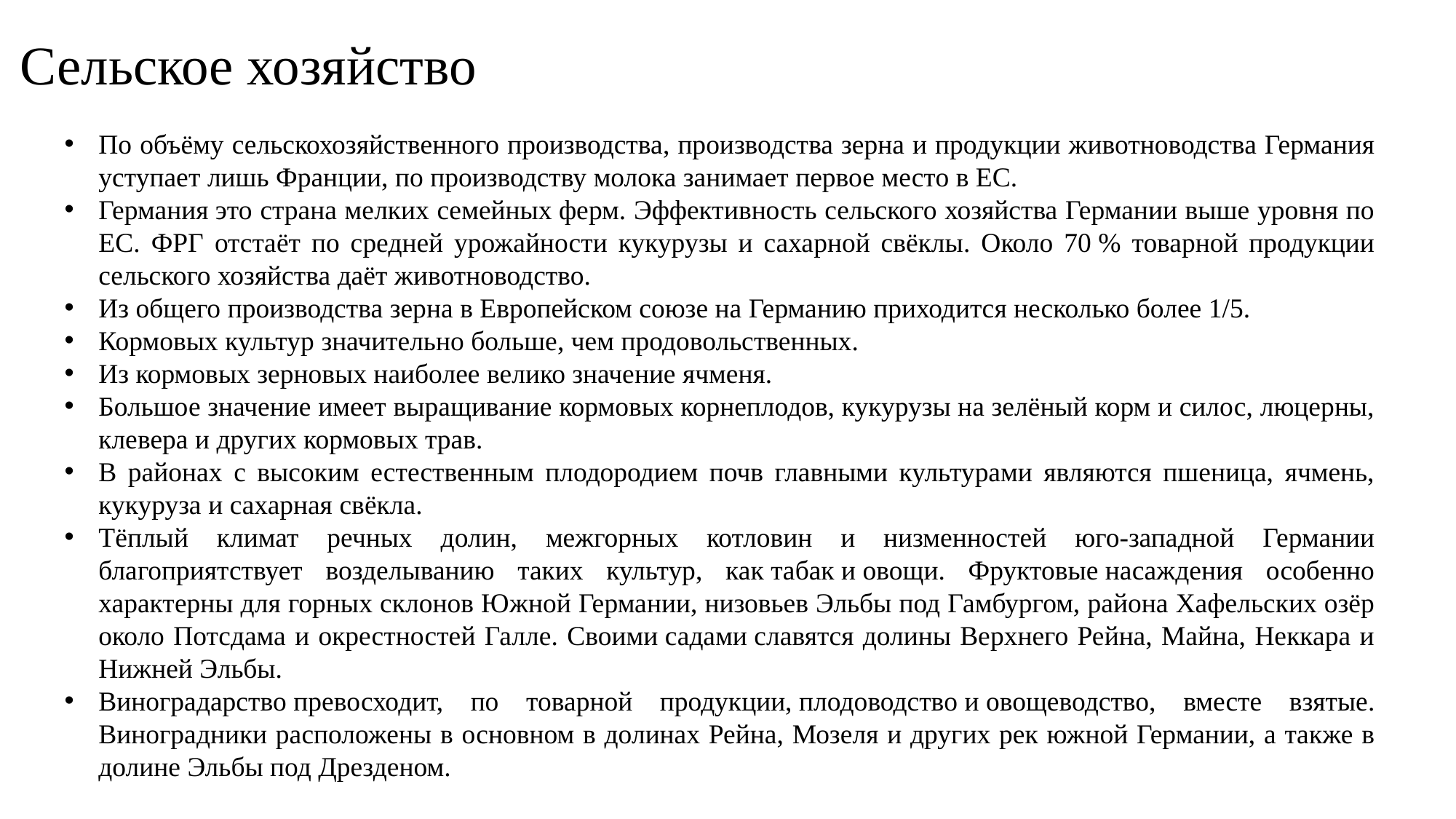

Сельское хозяйство
По объёму сельскохозяйственного производства, производства зерна и продукции животноводства Германия уступает лишь Франции, по производству молока занимает первое место в ЕС.
Германия это страна мелких семейных ферм. Эффективность сельского хозяйства Германии выше уровня по ЕС. ФРГ отстаёт по средней урожайности кукурузы и сахарной свёклы. Около 70 % товарной продукции сельского хозяйства даёт животноводство.
Из общего производства зерна в Европейском союзе на Германию приходится несколько более 1/5.
Кормовых культур значительно больше, чем продовольственных.
Из кормовых зерновых наиболее велико значение ячменя.
Большое значение имеет выращивание кормовых корнеплодов, кукурузы на зелёный корм и силос, люцерны, клевера и других кормовых трав.
В районах с высоким естественным плодородием почв главными культурами являются пшеница, ячмень, кукуруза и сахарная свёкла.
Тёплый климат речных долин, межгорных котловин и низменностей юго-западной Германии благоприятствует возделыванию таких культур, как табак и овощи. Фруктовые насаждения особенно характерны для горных склонов Южной Германии, низовьев Эльбы под Гамбургом, района Хафельских озёр около Потсдама и окрестностей Галле. Своими садами славятся долины Верхнего Рейна, Майна, Неккара и Нижней Эльбы.
Виноградарство превосходит, по товарной продукции, плодоводство и овощеводство, вместе взятые. Виноградники расположены в основном в долинах Рейна, Мозеля и других рек южной Германии, а также в долине Эльбы под Дрезденом.